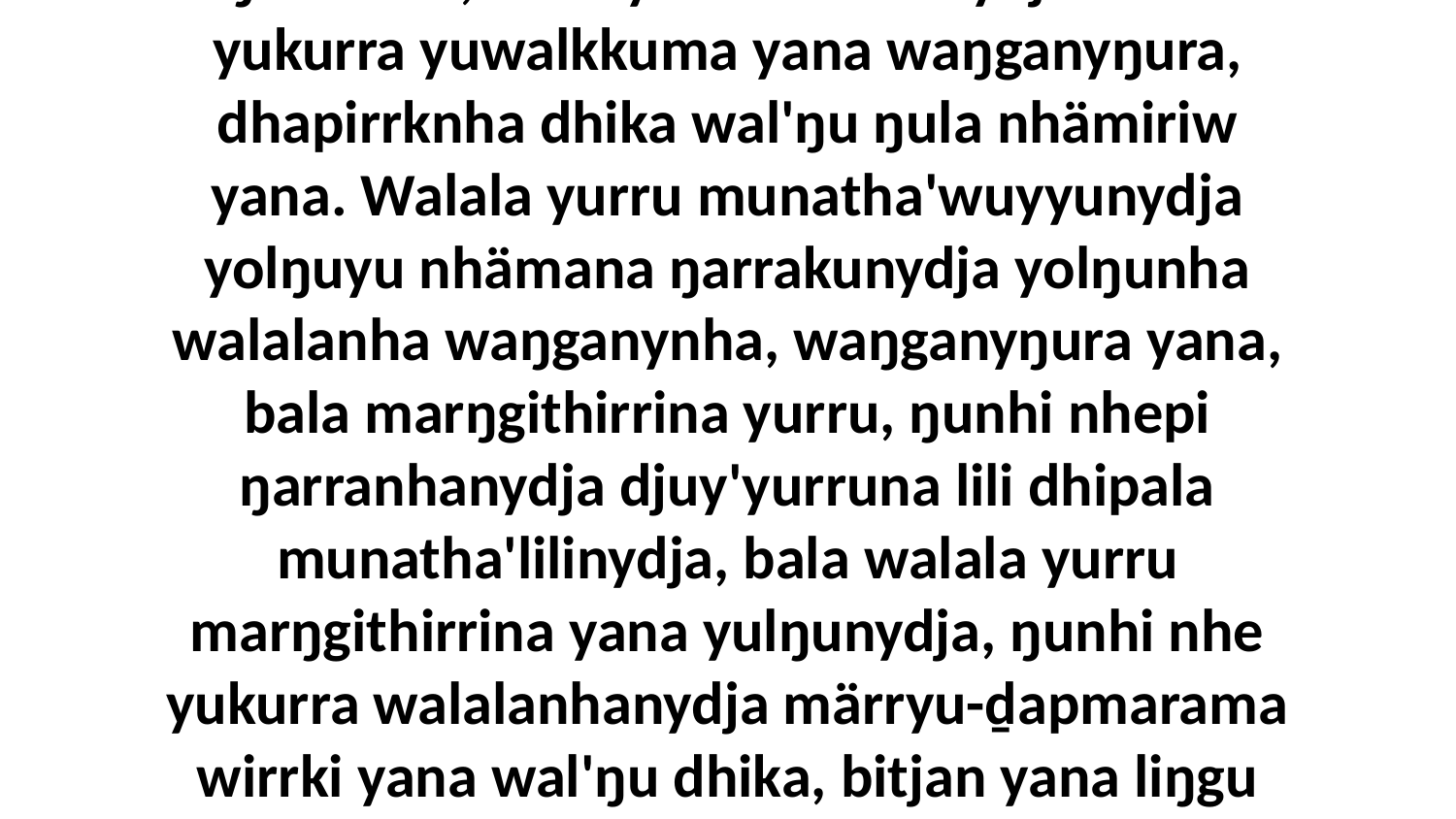

23 Ŋarranydja yurru walalaŋgala, ga nhenydja ŋarrakala, märr yurru walalanydja nhina yukurra yuwalkkuma yana waŋganyŋura, dhapirrknha dhika wal'ŋu ŋula nhämiriw yana. Walala yurru munatha'wuyyunydja yolŋuyu nhämana ŋarrakunydja yolŋunha walalanha waŋganynha, waŋganyŋura yana, bala marŋgithirrina yurru, ŋunhi nhepi ŋarranhanydja djuy'yurruna lili dhipala munatha'lilinydja, bala walala yurru marŋgithirrina yana yulŋunydja, ŋunhi nhe yukurra walalanhanydja märryu-ḏapmarama wirrki yana wal'ŋu dhika, bitjan yana liŋgu bitjan nhe yukurra ŋarranha märryu-ḏapmarama.